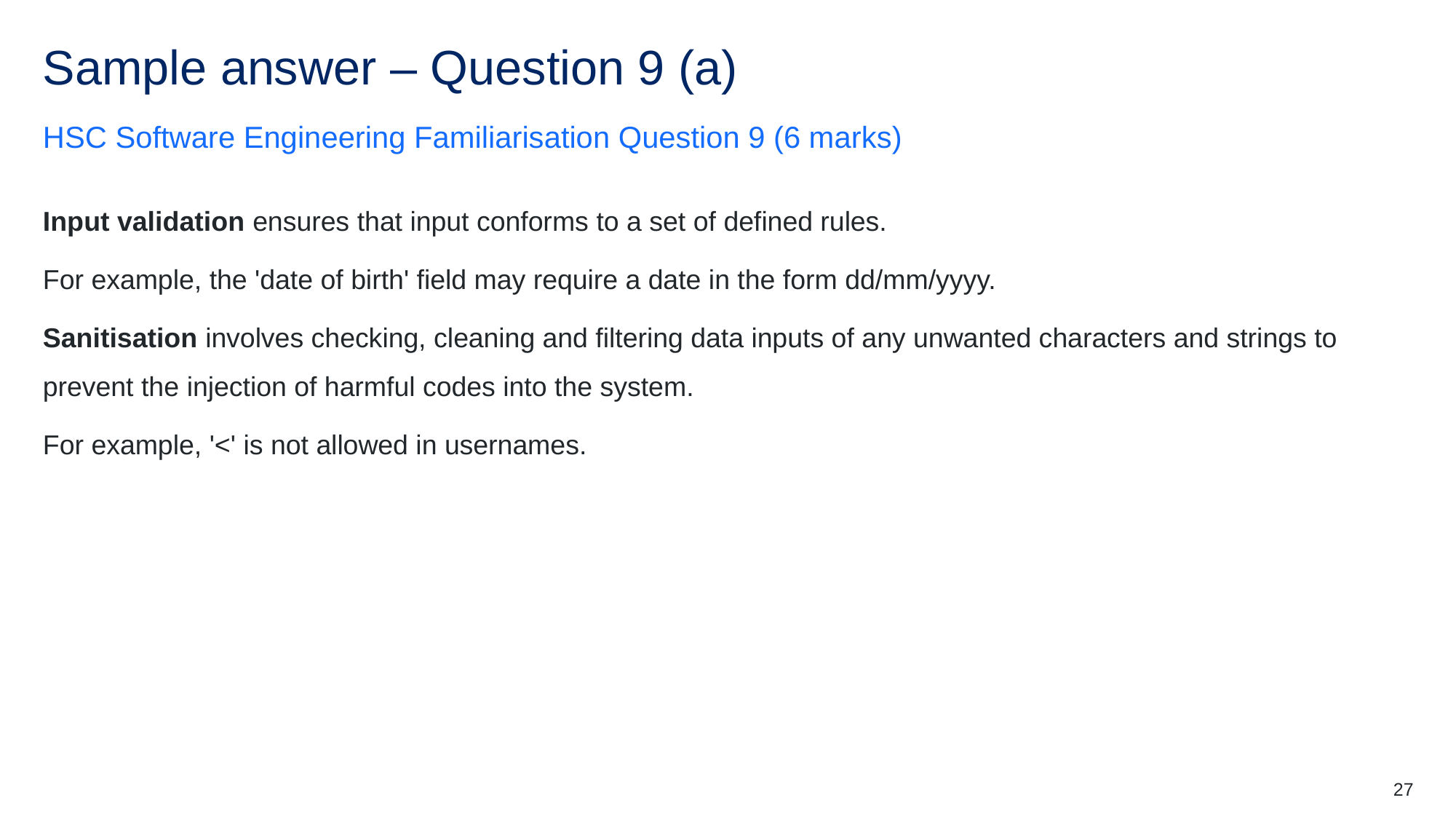

# Sample answer – Question 9 (a)
HSC Software Engineering Familiarisation Question 9 (6 marks)
Input validation ensures that input conforms to a set of defined rules.
For example, the 'date of birth' field may require a date in the form dd/mm/yyyy.
Sanitisation involves checking, cleaning and filtering data inputs of any unwanted characters and strings to prevent the injection of harmful codes into the system.
For example, '<' is not allowed in usernames.
27